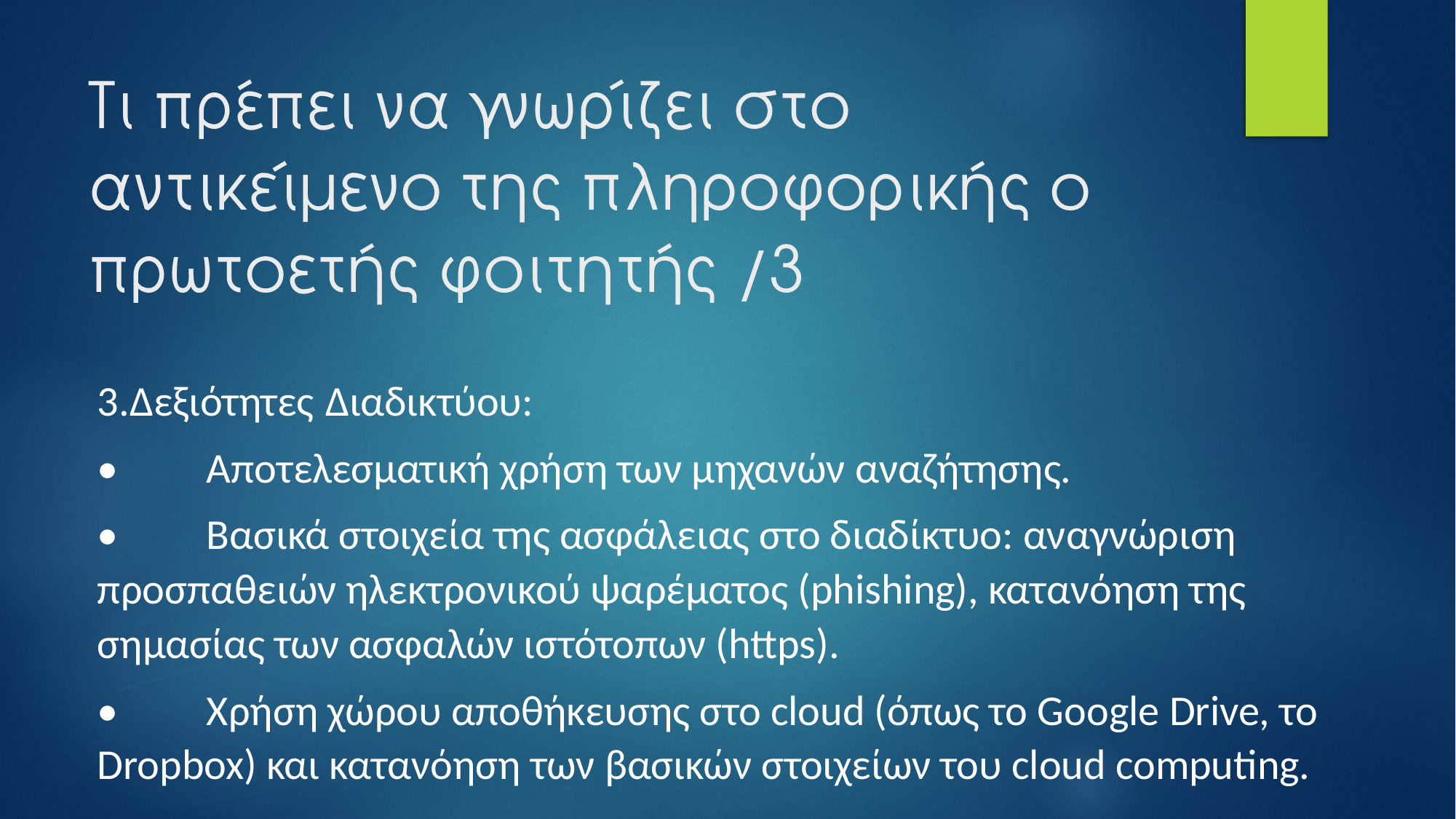

# Τι πρέπει να γνωρίζει στο αντικείμενο της πληροφορικής ο πρωτοετής φοιτητής /3
3.Δεξιότητες	 Διαδικτύου:
•	Αποτελεσματική χρήση των μηχανών αναζήτησης.
•	Βασικά στοιχεία της ασφάλειας στο διαδίκτυο: αναγνώριση προσπαθειών ηλεκτρονικού ψαρέματος (phishing), κατανόηση της σημασίας των ασφαλών ιστότοπων (https).
•	Χρήση χώρου αποθήκευσης στο cloud (όπως το Google Drive, το Dropbox) και κατανόηση των βασικών στοιχείων του cloud computing.